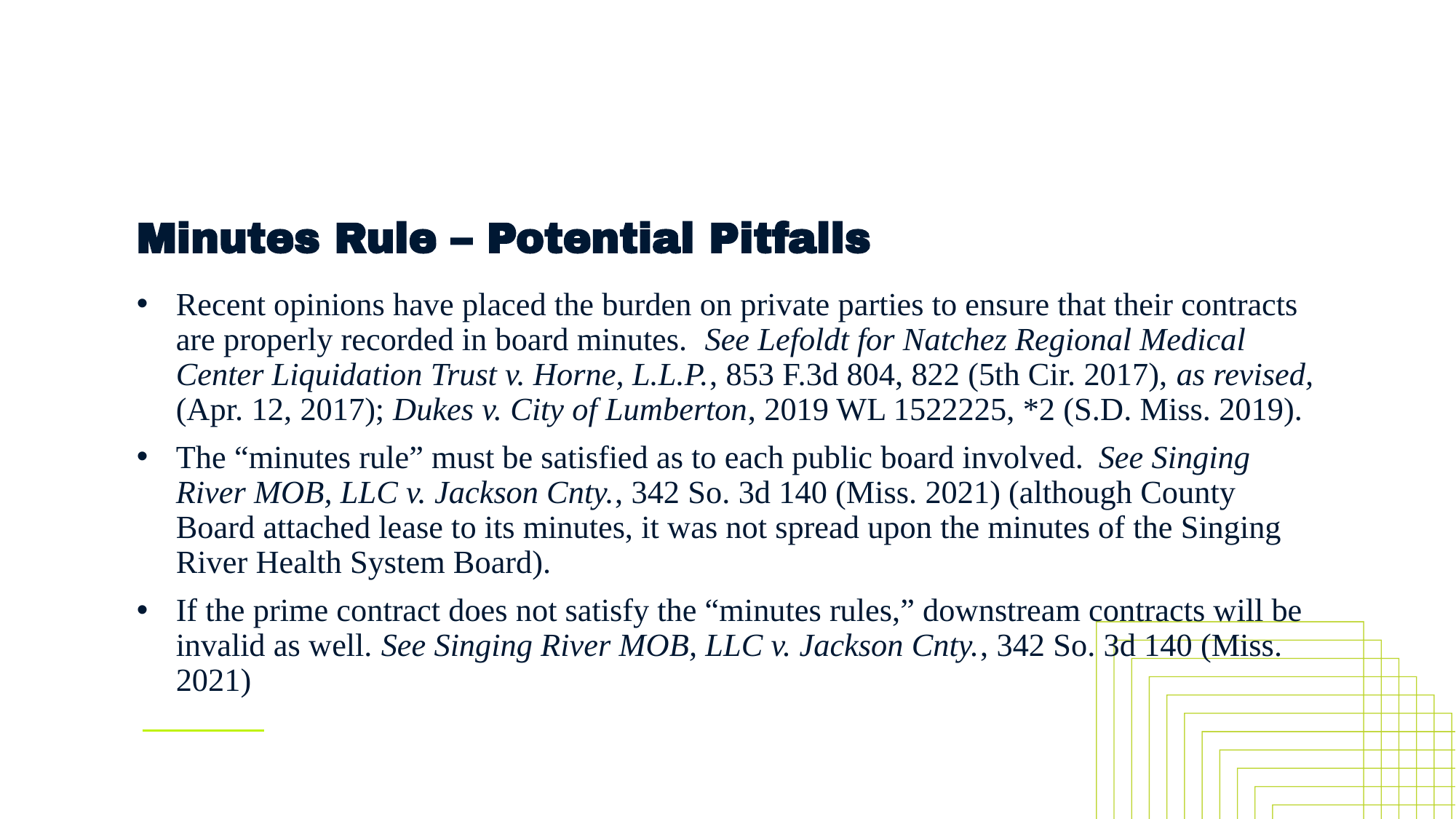

# Minutes Rule – Potential Pitfalls
Recent opinions have placed the burden on private parties to ensure that their contracts are properly recorded in board minutes.  See Lefoldt for Natchez Regional Medical Center Liquidation Trust v. Horne, L.L.P., 853 F.3d 804, 822 (5th Cir. 2017), as revised, (Apr. 12, 2017); Dukes v. City of Lumberton, 2019 WL 1522225, *2 (S.D. Miss. 2019).
The “minutes rule” must be satisfied as to each public board involved.  See Singing River MOB, LLC v. Jackson Cnty., 342 So. 3d 140 (Miss. 2021) (although County Board attached lease to its minutes, it was not spread upon the minutes of the Singing River Health System Board).
If the prime contract does not satisfy the “minutes rules,” downstream contracts will be invalid as well. See Singing River MOB, LLC v. Jackson Cnty., 342 So. 3d 140 (Miss. 2021)